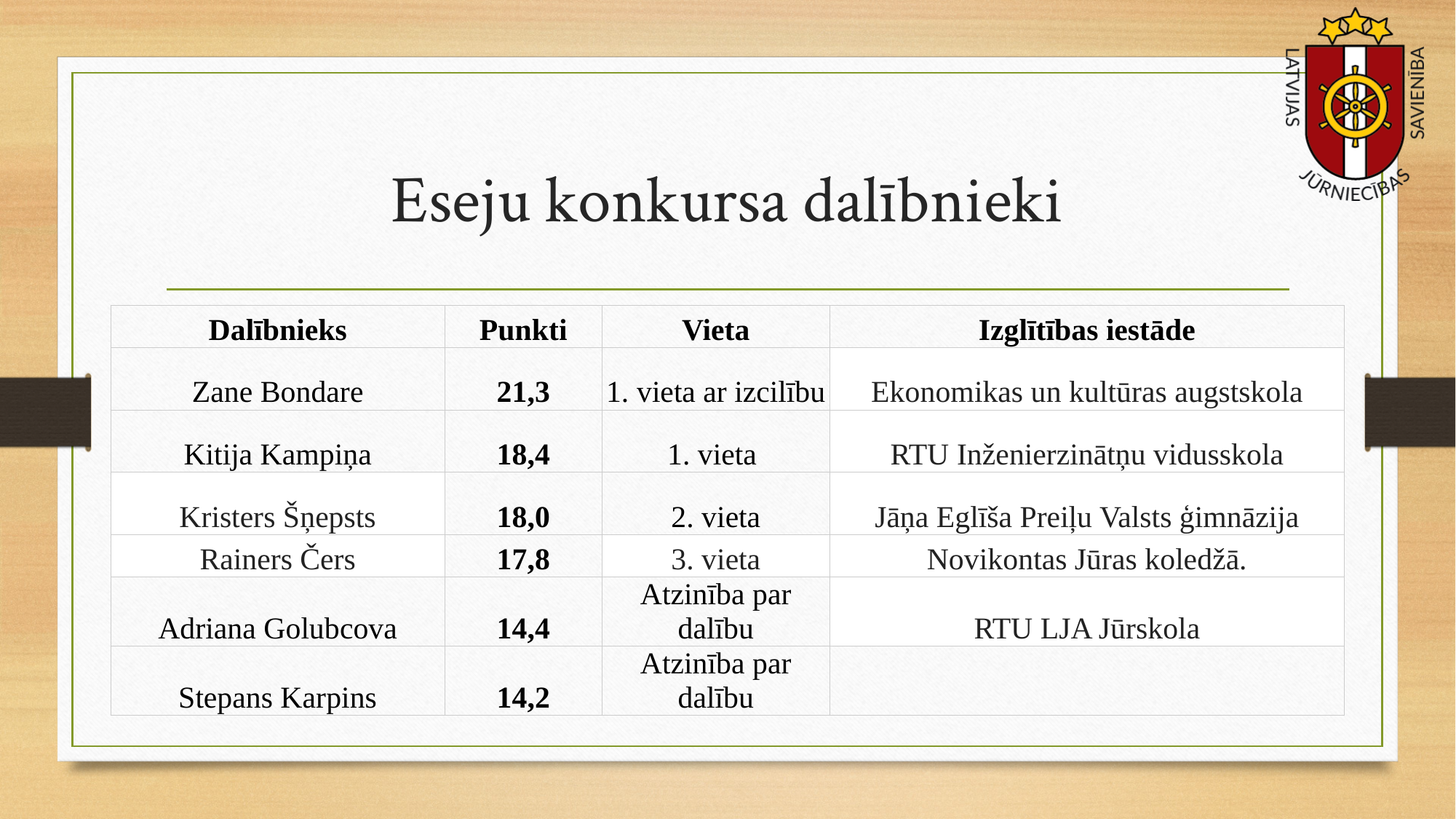

# Eseju konkursa dalībnieki
| Dalībnieks | Punkti | Vieta | Izglītības iestāde |
| --- | --- | --- | --- |
| Zane Bondare | 21,3 | 1. vieta ar izcilību | Ekonomikas un kultūras augstskola |
| Kitija Kampiņa | 18,4 | 1. vieta | RTU Inženierzinātņu vidusskola |
| Kristers Šņepsts | 18,0 | 2. vieta | Jāņa Eglīša Preiļu Valsts ģimnāzija |
| Rainers Čers | 17,8 | 3. vieta | Novikontas Jūras koledžā. |
| Adriana Golubcova | 14,4 | Atzinība par dalību | RTU LJA Jūrskola |
| Stepans Karpins | 14,2 | Atzinība par dalību |  |